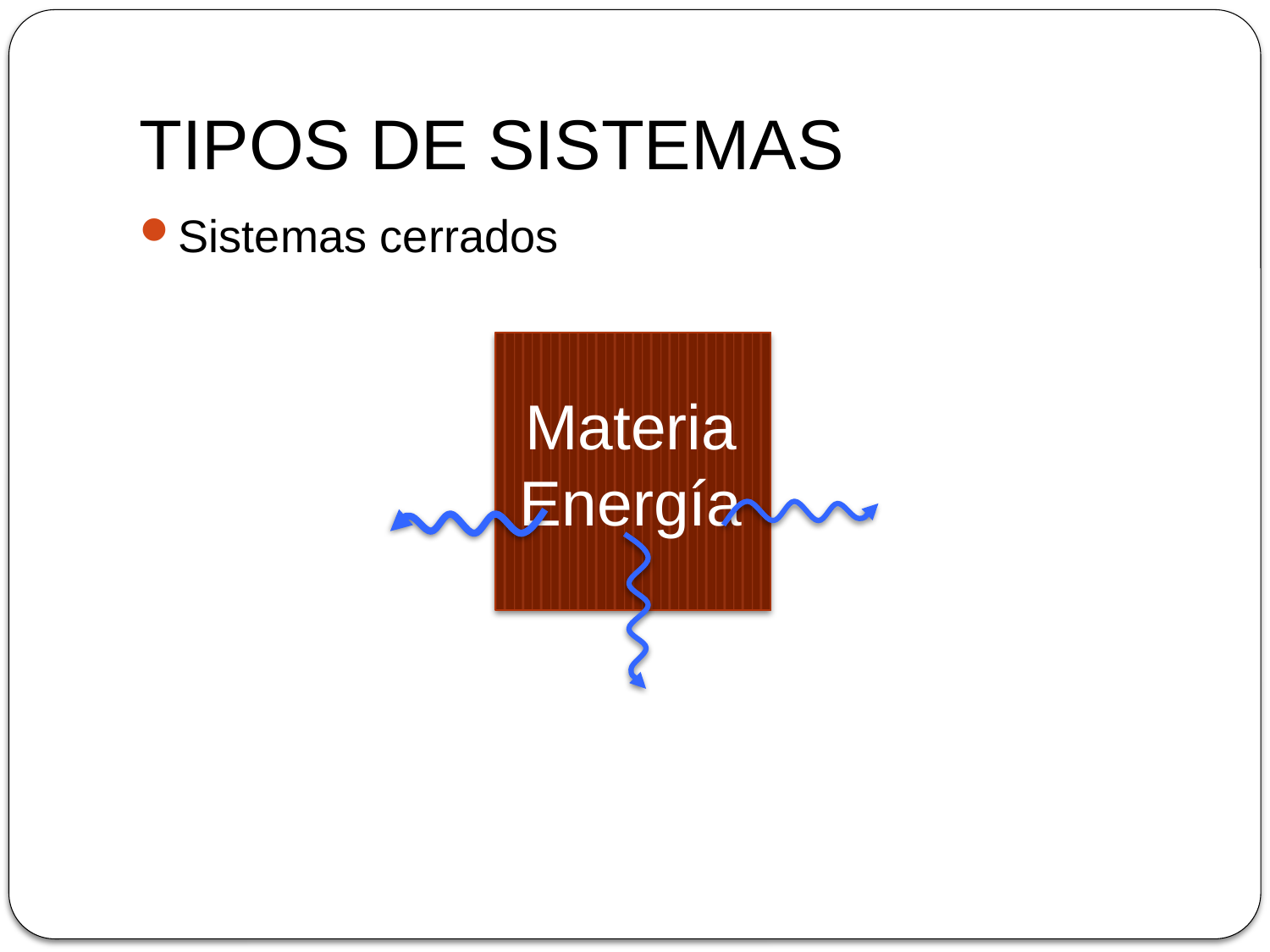

# TIPOS DE SISTEMAS
Sistemas cerrados

Materia
Energía